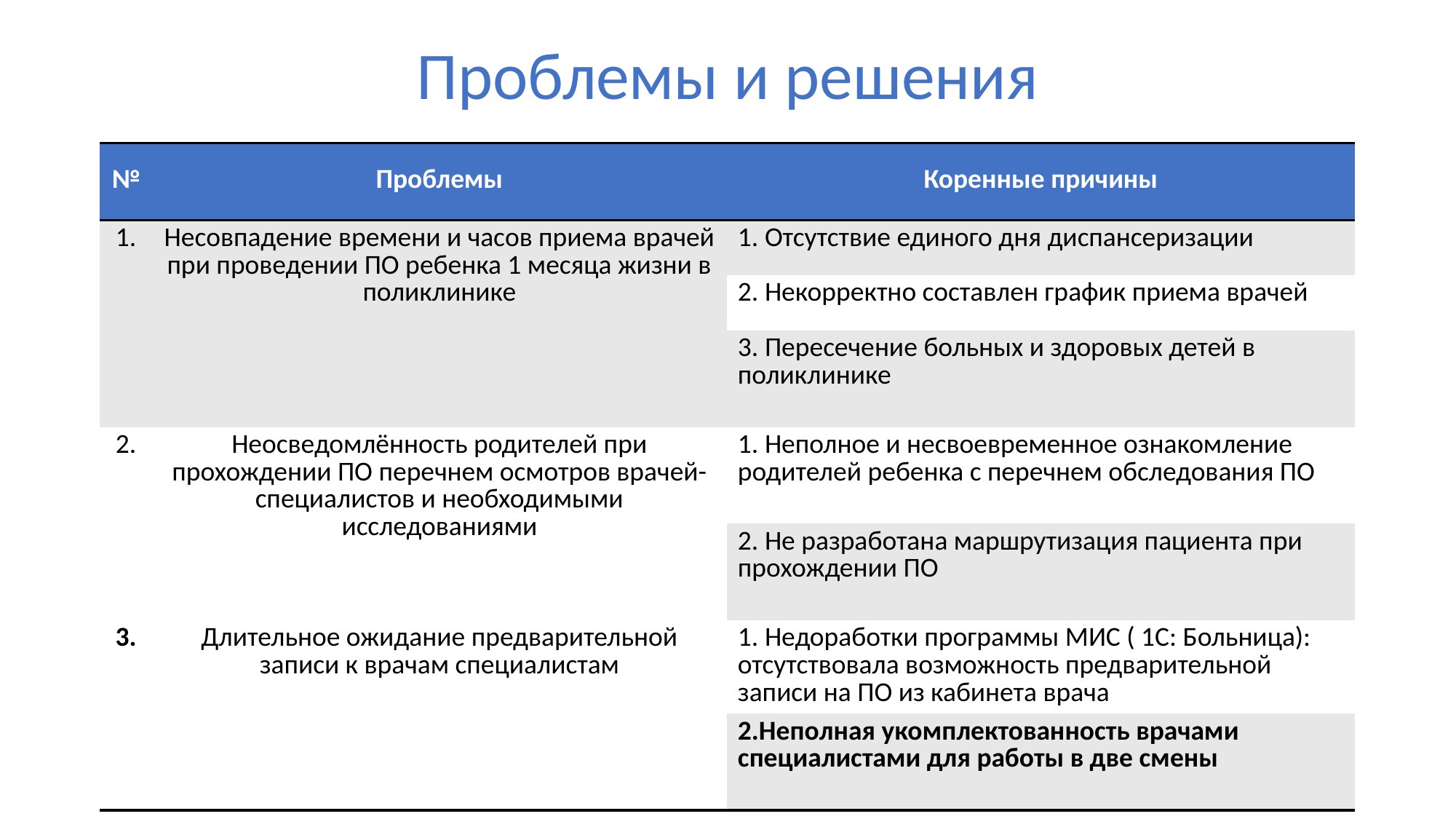

# Проблемы и решения
| № | Проблемы | Коренные причины |
| --- | --- | --- |
| 1. | Несовпадение времени и часов приема врачей при проведении ПО ребенка 1 месяца жизни в поликлинике | 1. Отсутствие единого дня диспансеризации |
|  |  | 2. Некорректно составлен график приема врачей |
|  |  | 3. Пересечение больных и здоровых детей в поликлинике |
| 2. | Неосведомлённость родителей при прохождении ПО перечнем осмотров врачей- специалистов и необходимыми исследованиями | 1. Неполное и несвоевременное ознакомление родителей ребенка с перечнем обследования ПО |
|  |  | 2. Не разработана маршрутизация пациента при прохождении ПО |
| 3. | Длительное ожидание предварительной записи к врачам специалистам | 1. Недоработки программы МИС ( 1С: Больница): отсутствовала возможность предварительной записи на ПО из кабинета врача |
|  |  | 2.Неполная укомплектованность врачами специалистами для работы в две смены |